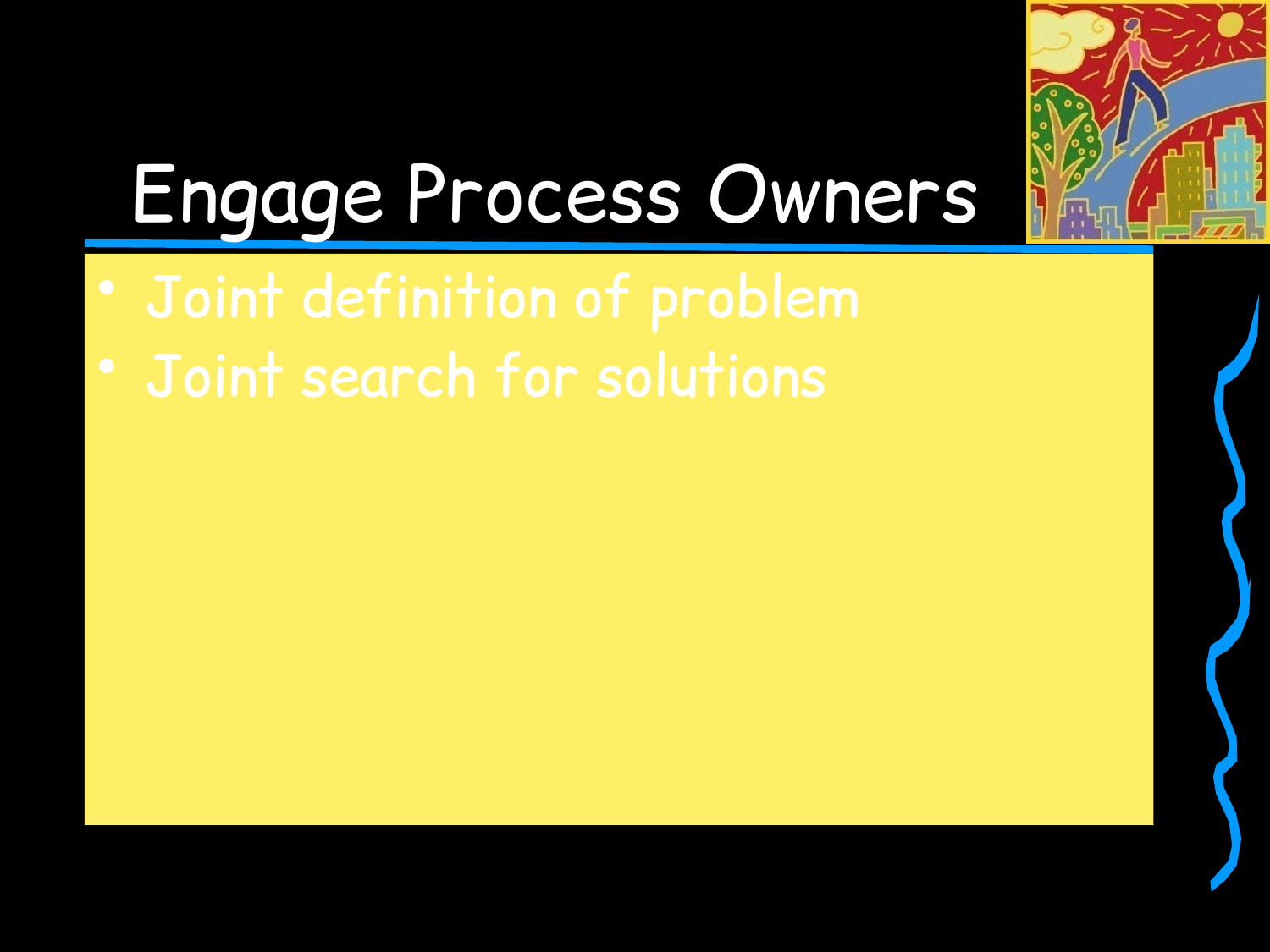

# Engage Process Owners
Joint definition of problem
Joint search for solutions